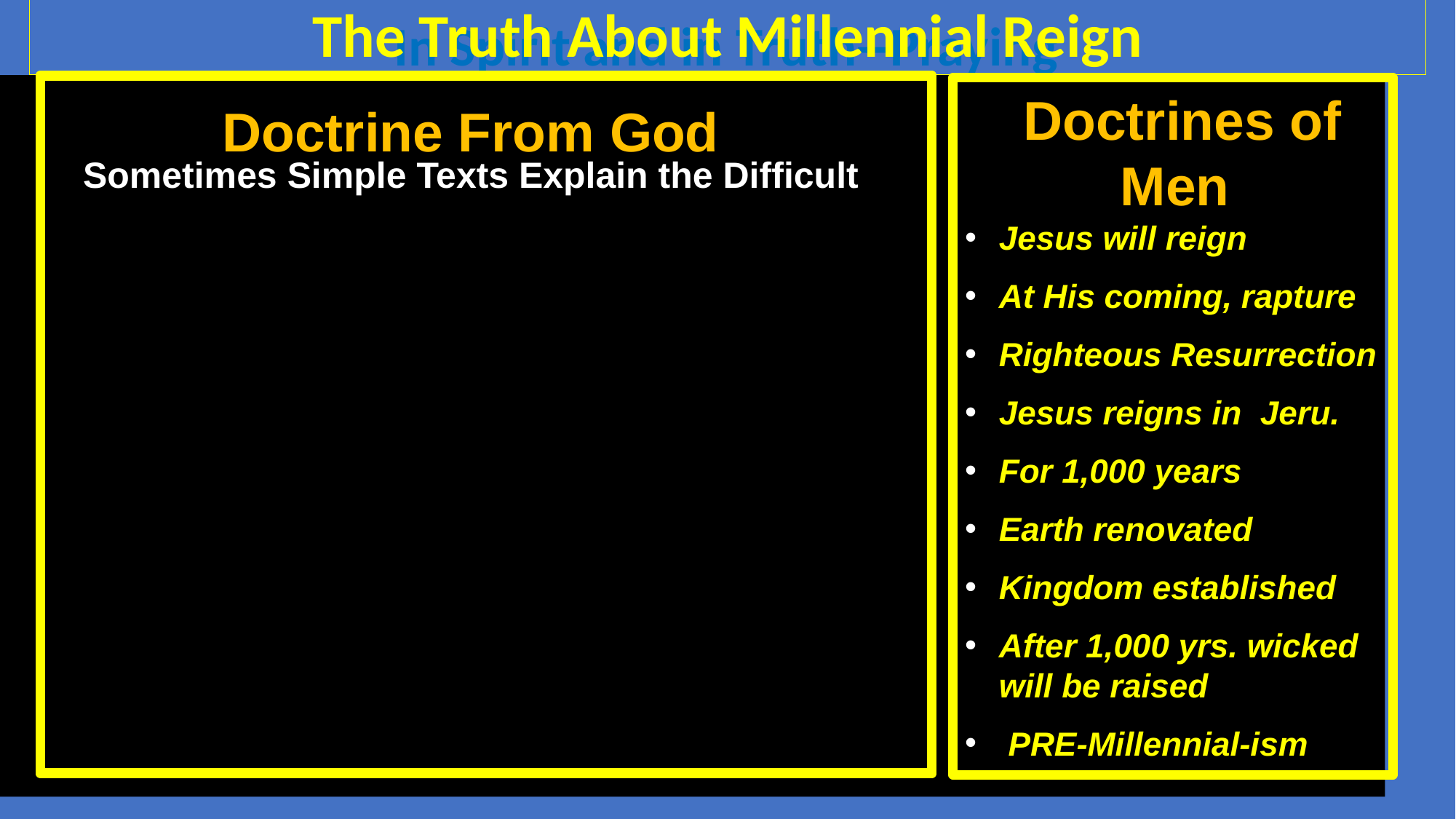

The Truth About Millennial Reign
In Spirit and in Truth--Praying
              Doctrine From God

 Doctrines of Men
Jesus will reign
At His coming, rapture
Righteous Resurrection
Jesus reigns in  Jeru.
For 1,000 years
Earth renovated
Kingdom established
After 1,000 yrs. wicked will be raised
 PRE-Millennial-ism

 Sometimes Simple Texts Explain the Difficult